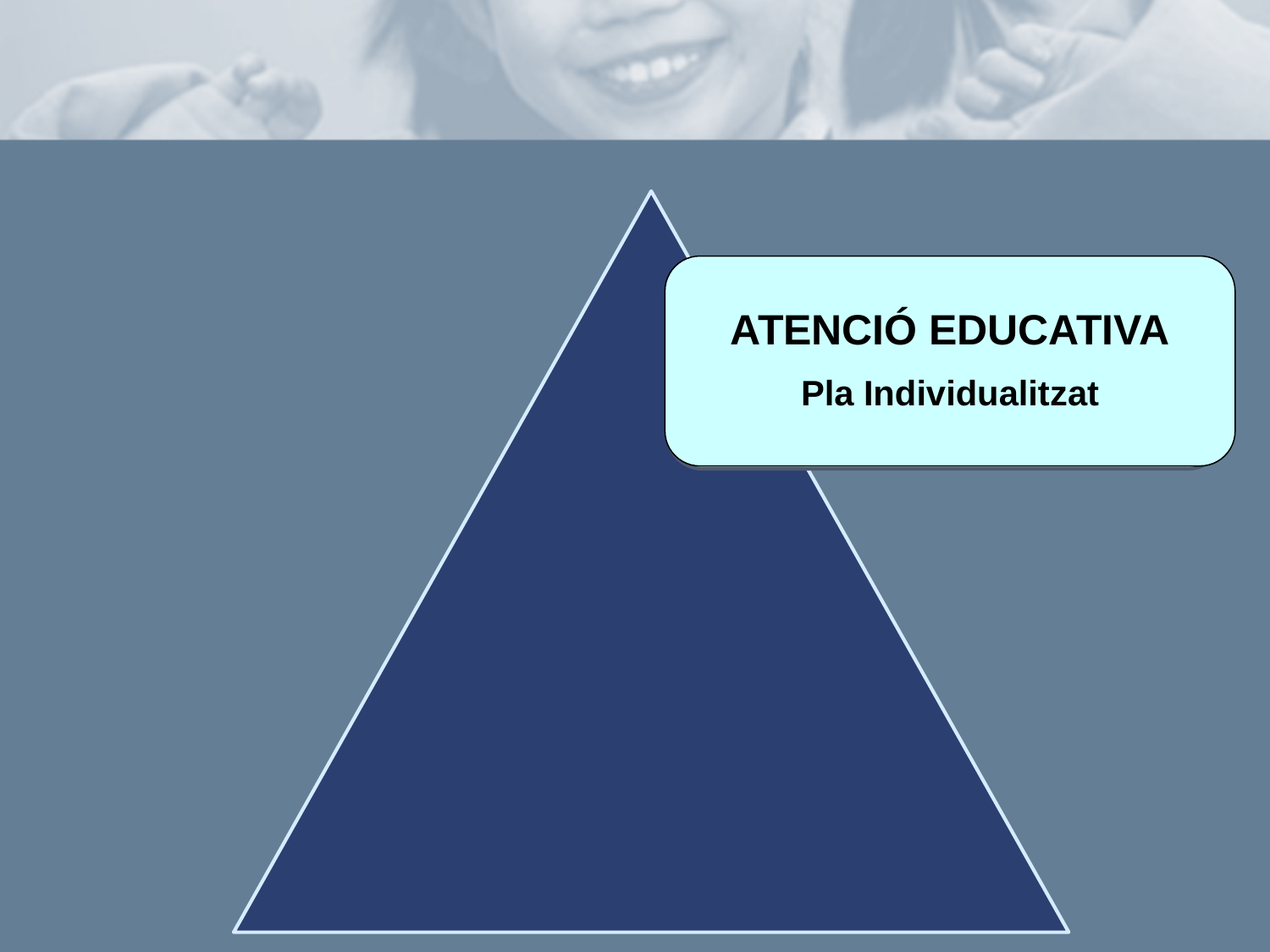

ATENCIÓN EDUCATIVA
Pla Individualizat

ATENCIÓ EDUCATIVA
Pla Individualitzat